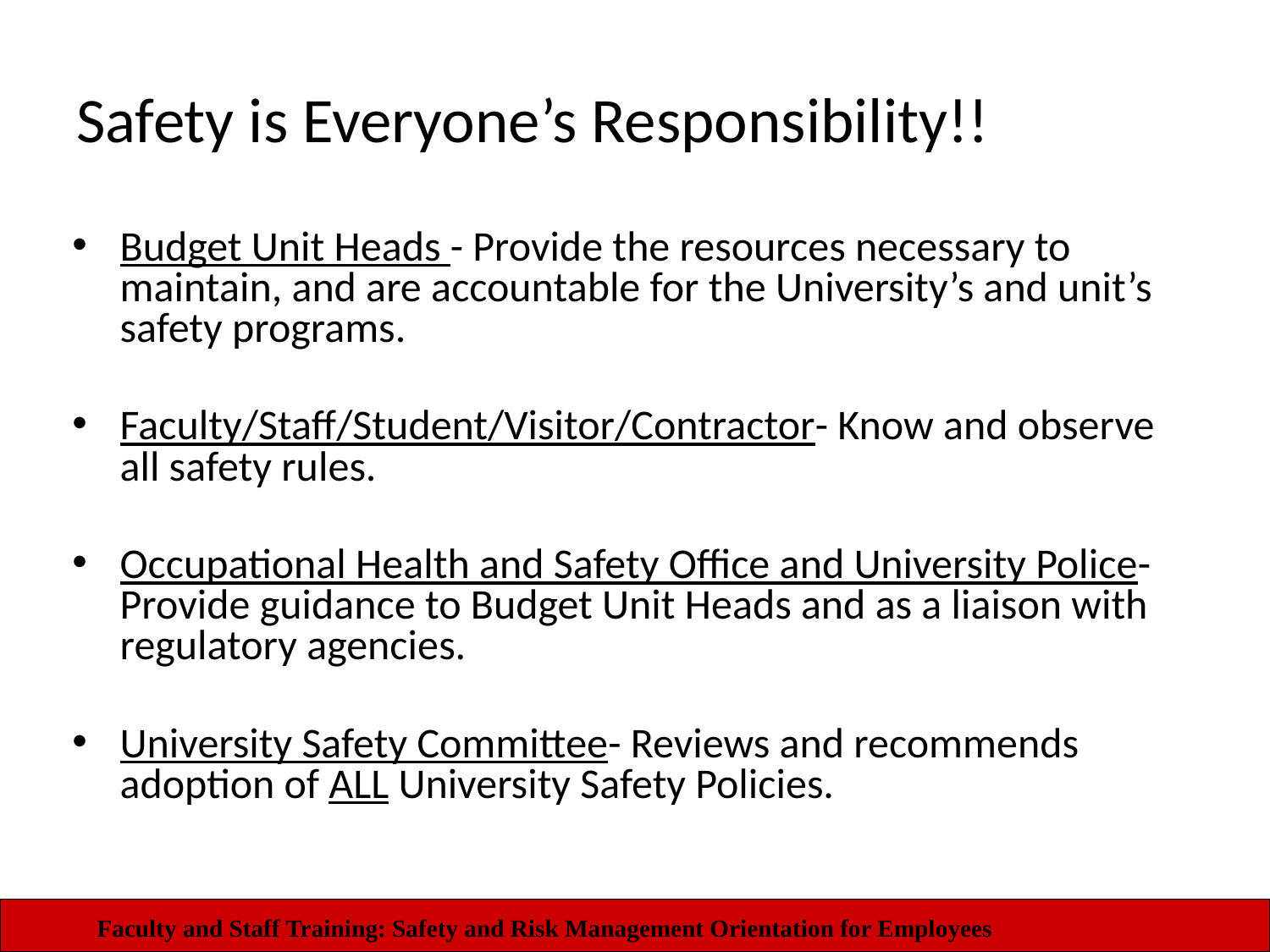

# Safety is Everyone’s Responsibility!!
Budget Unit Heads - Provide the resources necessary to maintain, and are accountable for the University’s and unit’s safety programs.

Faculty/Staff/Student/Visitor/Contractor- Know and observe all safety rules.

Occupational Health and Safety Office and University Police- Provide guidance to Budget Unit Heads and as a liaison with regulatory agencies.

University Safety Committee- Reviews and recommends adoption of ALL University Safety Policies.